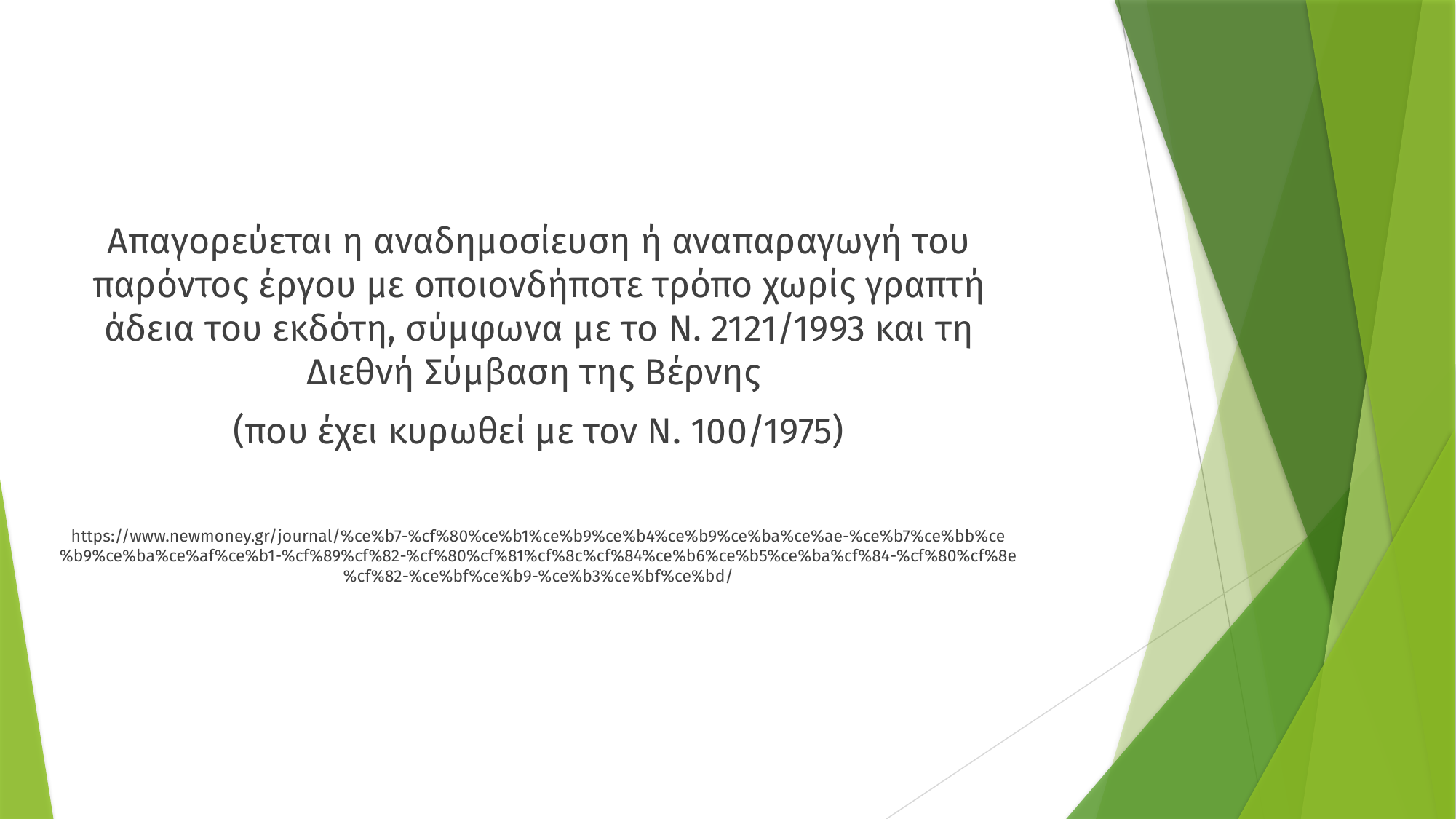

Απαγορεύεται η αναδημοσίευση ή αναπαραγωγή του παρόντος έργου με οποιονδήποτε τρόπο χωρίς γραπτή άδεια του εκδότη, σύμφωνα με το Ν. 2121/1993 και τη Διεθνή Σύμβαση της Βέρνης
(που έχει κυρωθεί με τον Ν. 100/1975)

https://www.newmoney.gr/journal/%ce%b7-%cf%80%ce%b1%ce%b9%ce%b4%ce%b9%ce%ba%ce%ae-%ce%b7%ce%bb%ce%b9%ce%ba%ce%af%ce%b1-%cf%89%cf%82-%cf%80%cf%81%cf%8c%cf%84%ce%b6%ce%b5%ce%ba%cf%84-%cf%80%cf%8e%cf%82-%ce%bf%ce%b9-%ce%b3%ce%bf%ce%bd/